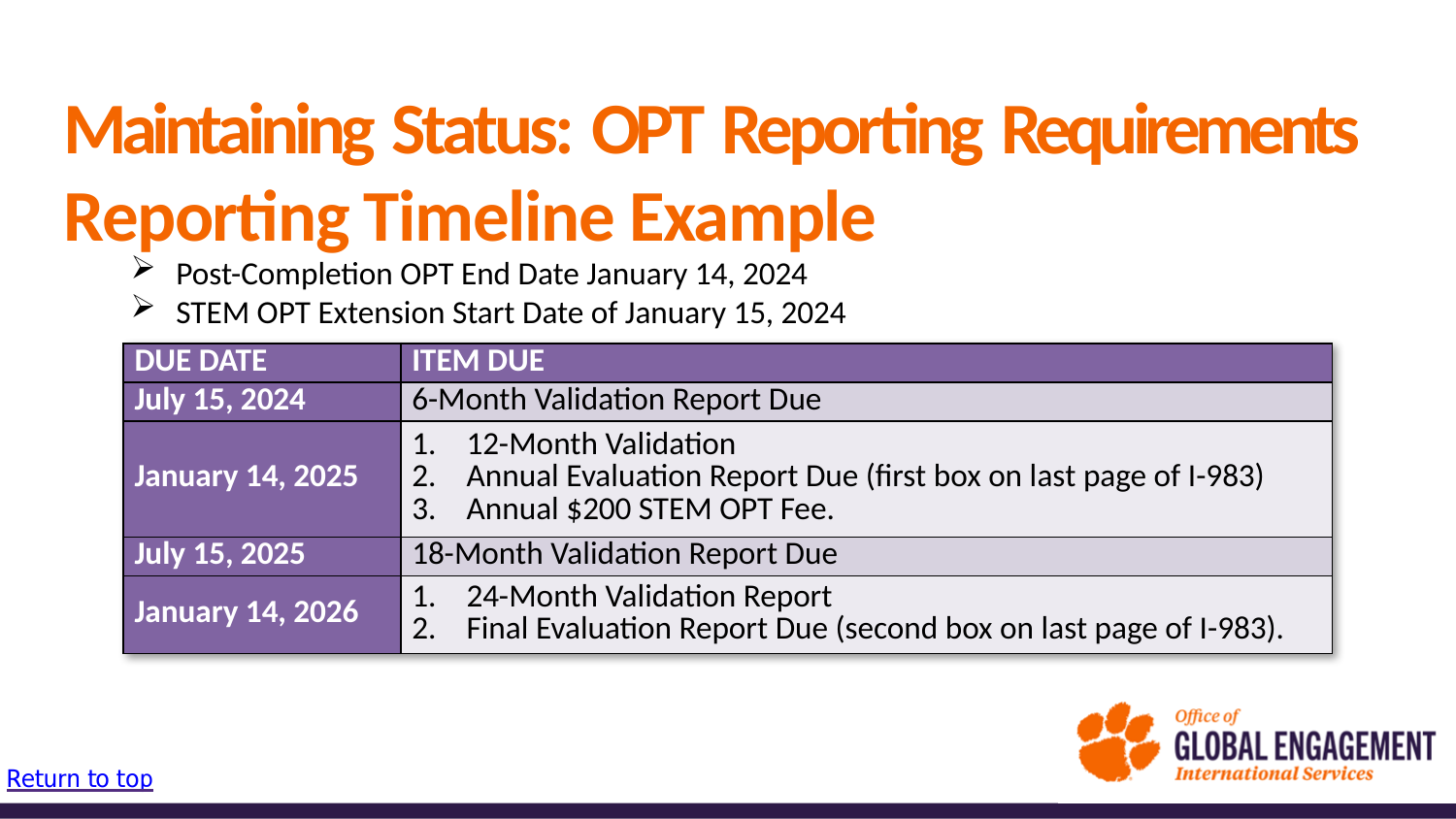

# Maintaining Status: OPT Reporting Requirements Reporting Timeline Example
Post-Completion OPT End Date January 14, 2024
STEM OPT Extension Start Date of January 15, 2024
| DUE DATE | ITEM DUE |
| --- | --- |
| July 15, 2024 | 6-Month Validation Report Due |
| January 14, 2025 | 12-Month Validation Annual Evaluation Report Due (first box on last page of I-983) Annual $200 STEM OPT Fee. |
| July 15, 2025 | 18-Month Validation Report Due |
| January 14, 2026 | 24-Month Validation Report Final Evaluation Report Due (second box on last page of I-983). |
Return to top